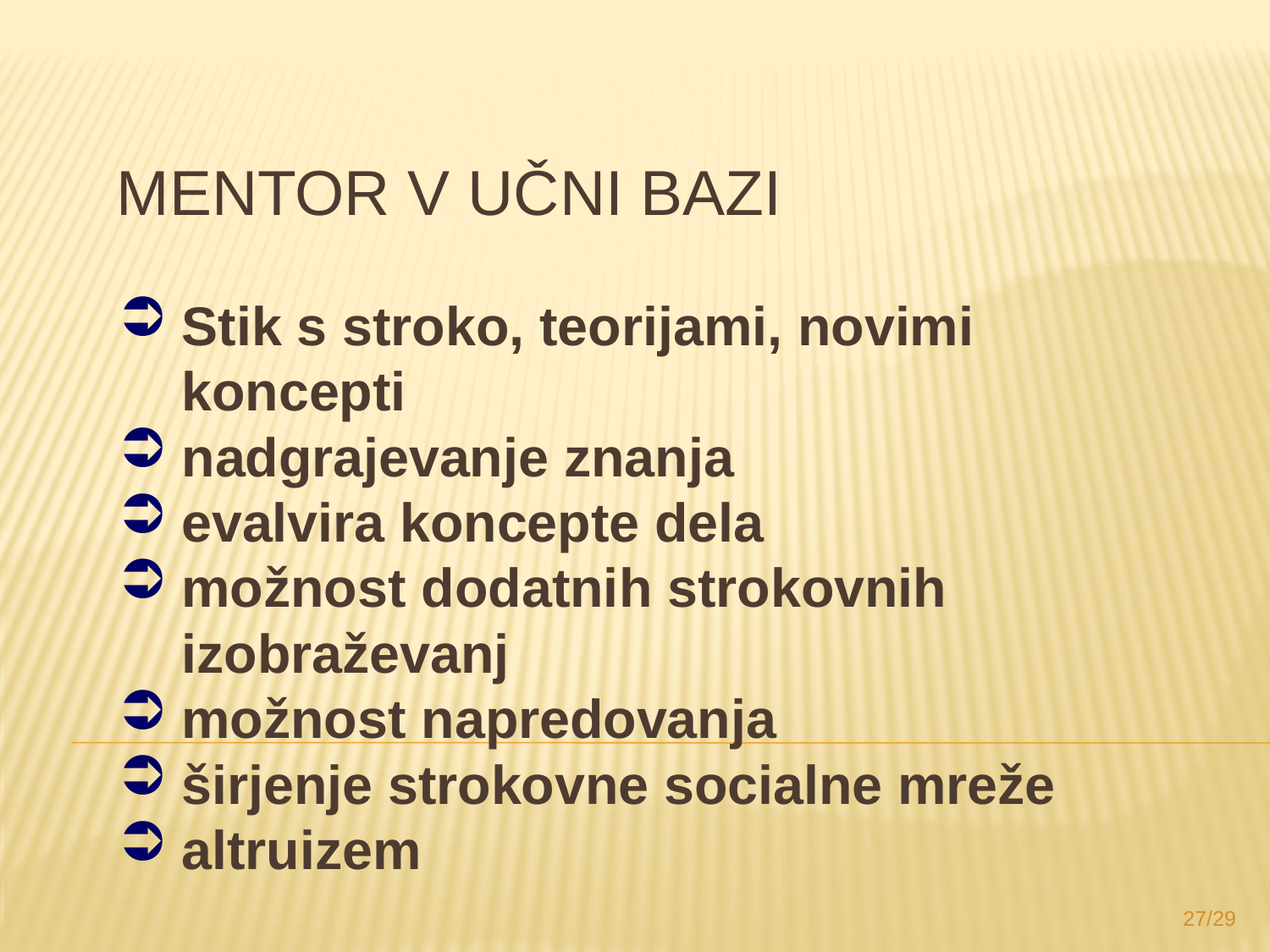

# Mentor v učni bazi
Stik s stroko, teorijami, novimi koncepti
nadgrajevanje znanja
evalvira koncepte dela
možnost dodatnih strokovnih izobraževanj
možnost napredovanja
širjenje strokovne socialne mreže
altruizem
27/29